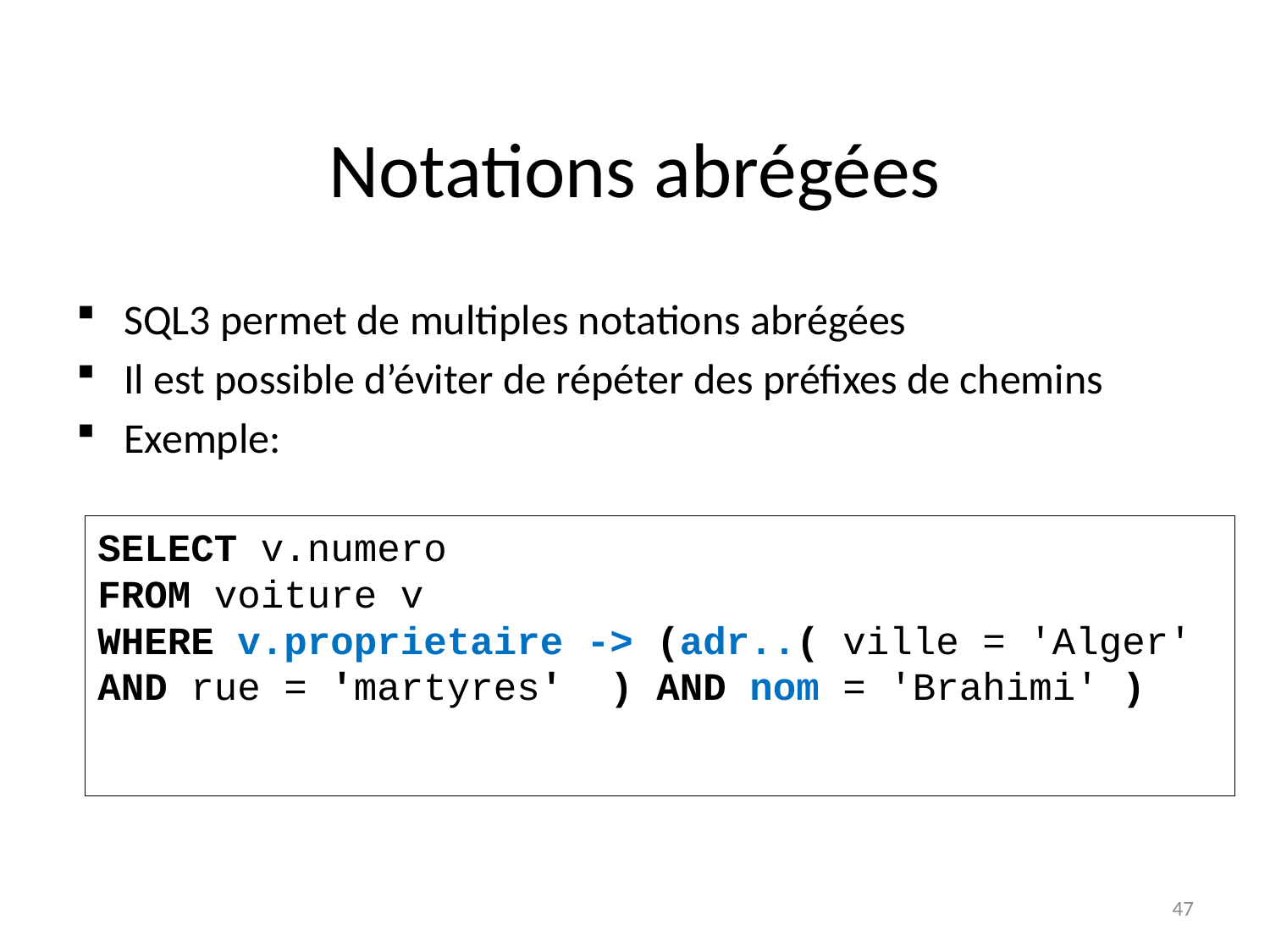

# Notations abrégées
SQL3 permet de multiples notations abrégées
Il est possible d’éviter de répéter des préfixes de chemins
Exemple:
SELECT v.numero
FROM voiture v
WHERE v.proprietaire -> (adr..( ville = 'Alger'
AND rue = 'martyres'  ) AND nom = 'Brahimi' )
47